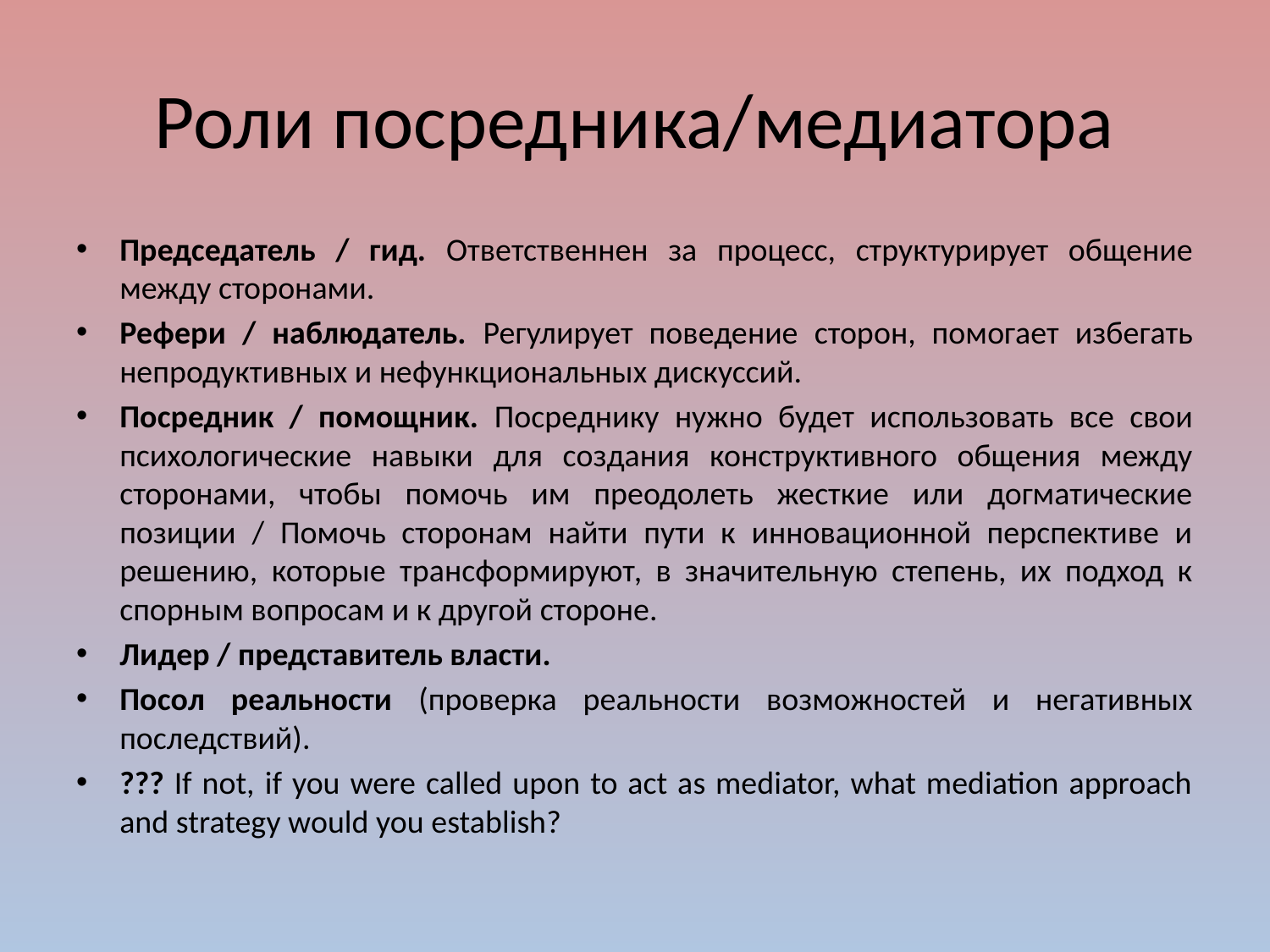

# Роли посредника/медиатора
Председатель / гид. Ответственнен за процесс, структурирует общение между сторонами.
Рефери / наблюдатель. Регулирует поведение сторон, помогает избегать непродуктивных и нефункциональных дискуссий.
Посредник / помощник. Посреднику нужно будет использовать все свои психологические навыки для создания конструктивного общения между сторонами, чтобы помочь им преодолеть жесткие или догматические позиции / Помочь сторонам найти пути к инновационной перспективе и решению, которые трансформируют, в значительную степень, их подход к спорным вопросам и к другой стороне.
Лидер / представитель власти.
Посол реальности (проверка реальности возможностей и негативных последствий).
??? If not, if you were called upon to act as mediator, what mediation approach and strategy would you establish?